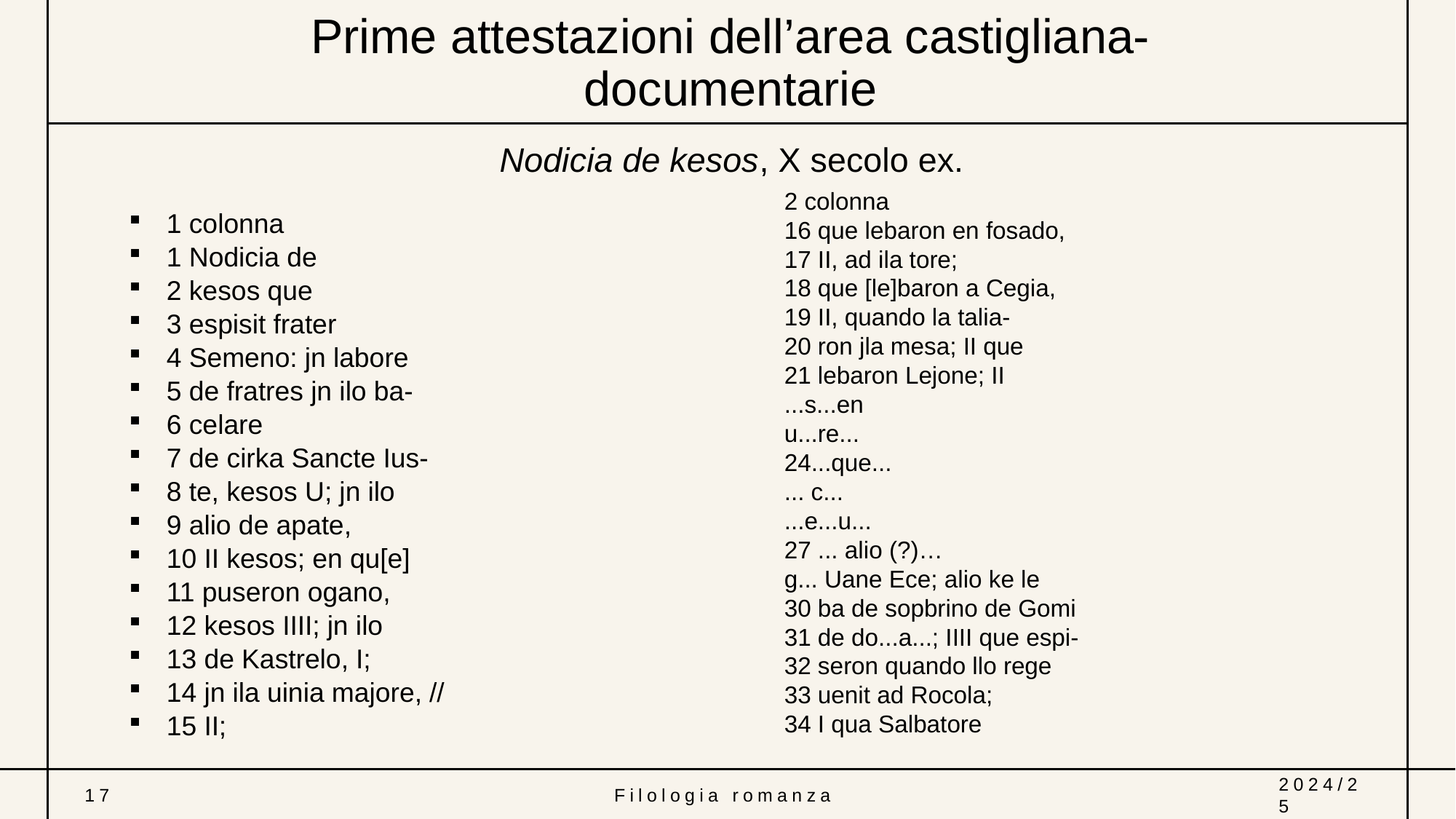

# Prime attestazioni dell’area castigliana- documentarie

2 colonna
16 que lebaron en fosado,
17 II, ad ila tore;
18 que [le]baron a Cegia,
19 II, quando la talia-
20 ron jla mesa; II que
21 lebaron Lejone; II
...s...en
u...re...
24...que...
... c...
...e...u...
27 ... alio (?)…
g... Uane Ece; alio ke le
30 ba de sopbrino de Gomi
31 de do...a...; IIII que espi-
32 seron quando llo rege
33 uenit ad Rocola;
34 I qua Salbatore
Nodicia de kesos, X secolo ex.

1 colonna
1 Nodicia de
2 kesos que
3 espisit frater
4 Semeno: jn labore
5 de fratres jn ilo ba-
6 celare
7 de cirka Sancte Ius-
8 te, kesos U; jn ilo
9 alio de apate,
10 II kesos; en qu[e]
11 puseron ogano,
12 kesos IIII; jn ilo
13 de Kastrelo, I;
14 jn ila uinia majore, //
15 II;

17
Filologia romanza
2024/25